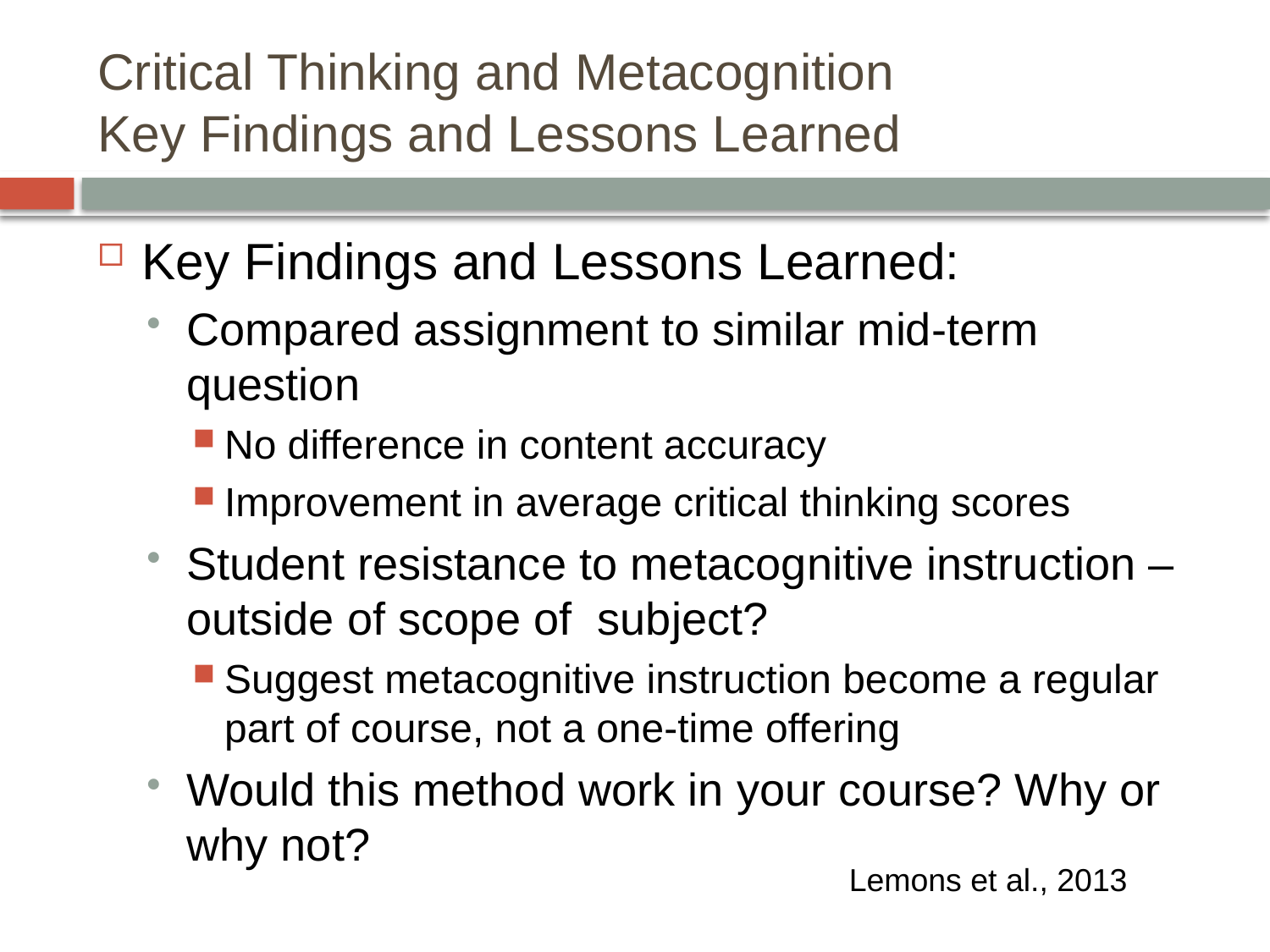

# Critical Thinking and Metacognition Key Findings and Lessons Learned
Key Findings and Lessons Learned:
Compared assignment to similar mid-term question
No difference in content accuracy
Improvement in average critical thinking scores
Student resistance to metacognitive instruction – outside of scope of  subject?
Suggest metacognitive instruction become a regular part of course, not a one-time offering
Would this method work in your course? Why or why not?

Lemons et al., 2013